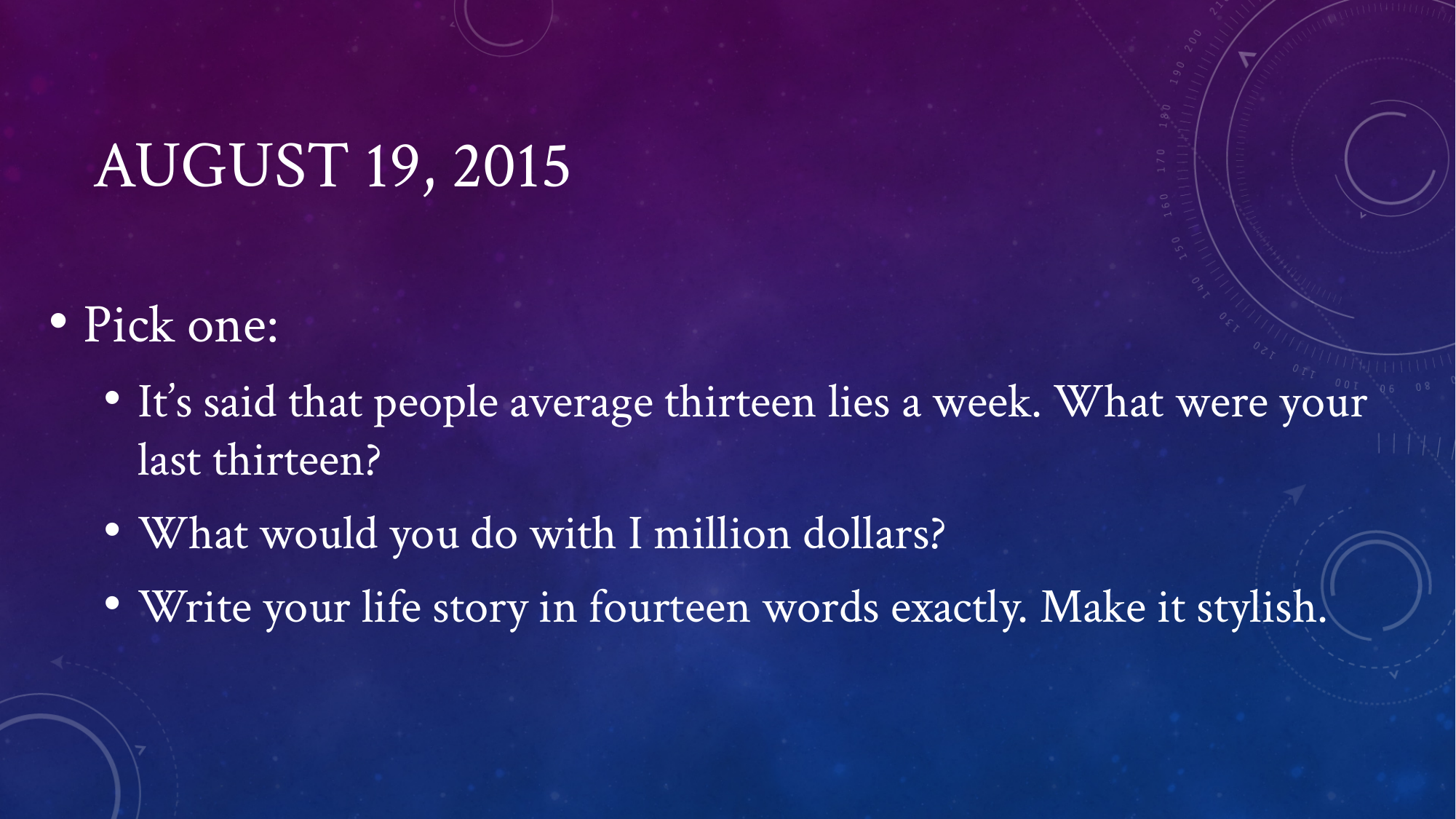

# August 19, 2015
Pick one:
It’s said that people average thirteen lies a week. What were your last thirteen?
What would you do with I million dollars?
Write your life story in fourteen words exactly. Make it stylish.